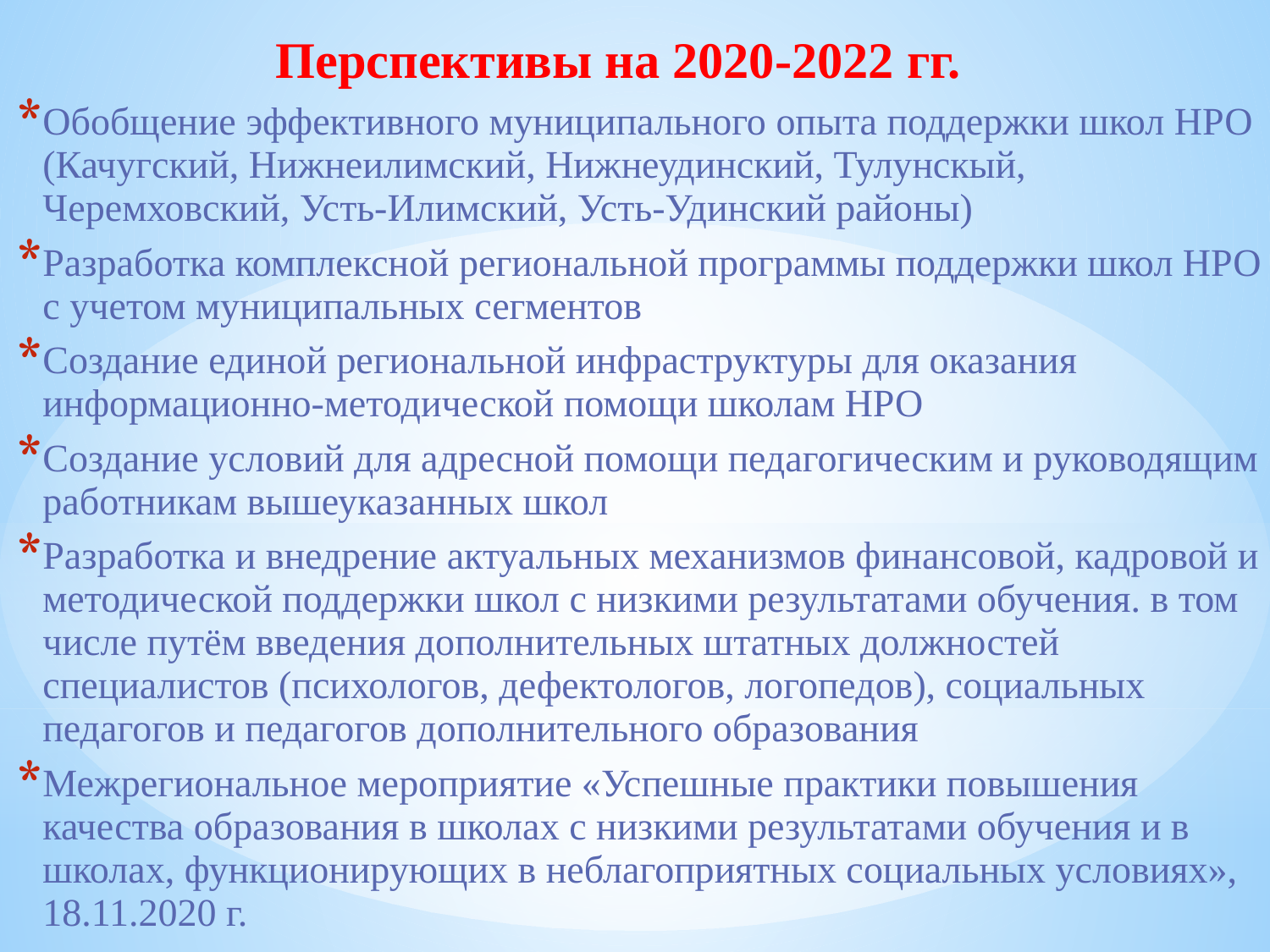

Перспективы на 2020-2022 гг.
Обобщение эффективного муниципального опыта поддержки школ НРО (Качугский, Нижнеилимский, Нижнеудинский, Тулунскый, Черемховский, Усть-Илимский, Усть-Удинский районы)
Разработка комплексной региональной программы поддержки школ НРО с учетом муниципальных сегментов
Создание единой региональной инфраструктуры для оказания информационно-методической помощи школам НРО
Создание условий для адресной помощи педагогическим и руководящим работникам вышеуказанных школ
Разработка и внедрение актуальных механизмов финансовой, кадровой и методической поддержки школ с низкими результатами обучения. в том числе путём введения дополнительных штатных должностей специалистов (психологов, дефектологов, логопедов), социальных педагогов и педагогов дополнительного образования
Межрегиональное мероприятие «Успешные практики повышения качества образования в школах с низкими результатами обучения и в школах, функционирующих в неблагоприятных социальных условиях», 18.11.2020 г.